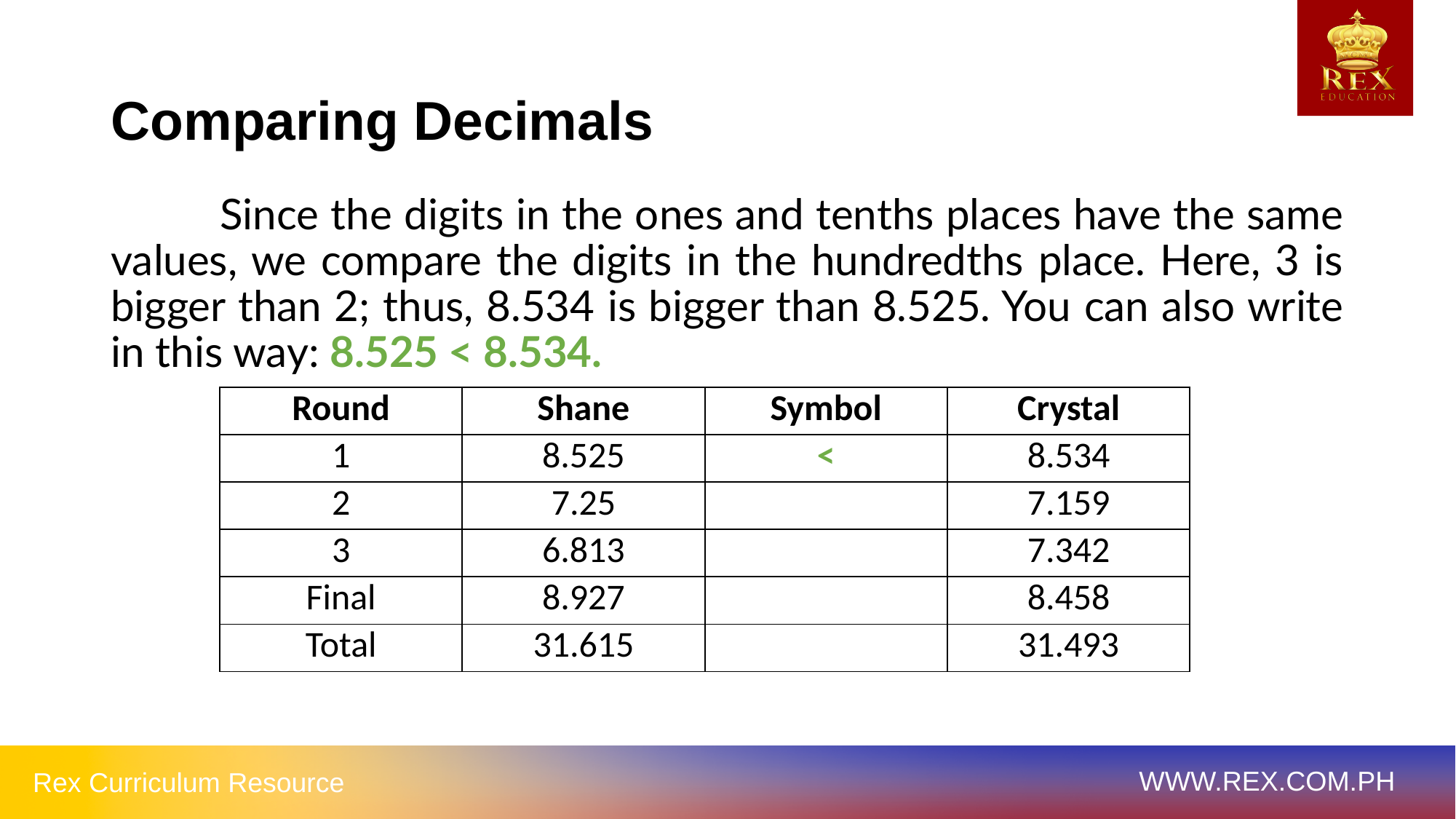

# Comparing Decimals
	Since the digits in the ones and tenths places have the same values, we compare the digits in the hundredths place. Here, 3 is bigger than 2; thus, 8.534 is bigger than 8.525. You can also write in this way: 8.525 < 8.534.

| Round | Shane | Symbol | Crystal |
| --- | --- | --- | --- |
| 1 | 8.525 | < | 8.534 |
| 2 | 7.25 |  | 7.159 |
| 3 | 6.813 |  | 7.342 |
| Final | 8.927 |  | 8.458 |
| Total | 31.615 |  | 31.493 |